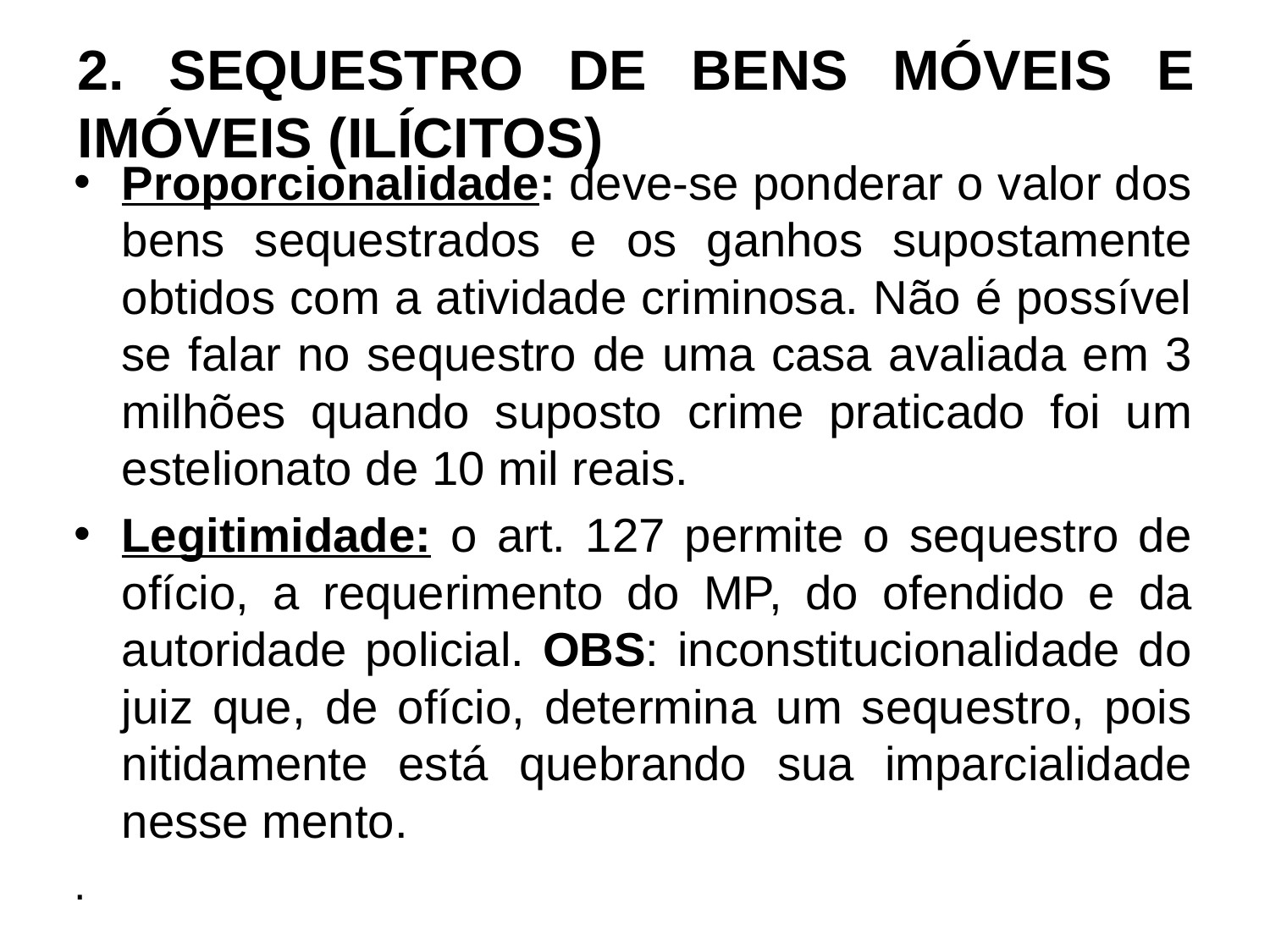

# 2. SEQUESTRO DE BENS MÓVEIS E IMÓVEIS (ILÍCITOS)
Proporcionalidade: deve-se ponderar o valor dos bens sequestrados e os ganhos supostamente obtidos com a atividade criminosa. Não é possível se falar no sequestro de uma casa avaliada em 3 milhões quando suposto crime praticado foi um estelionato de 10 mil reais.
Legitimidade: o art. 127 permite o sequestro de ofício, a requerimento do MP, do ofendido e da autoridade policial. OBS: inconstitucionalidade do juiz que, de ofício, determina um sequestro, pois nitidamente está quebrando sua imparcialidade nesse mento.
.